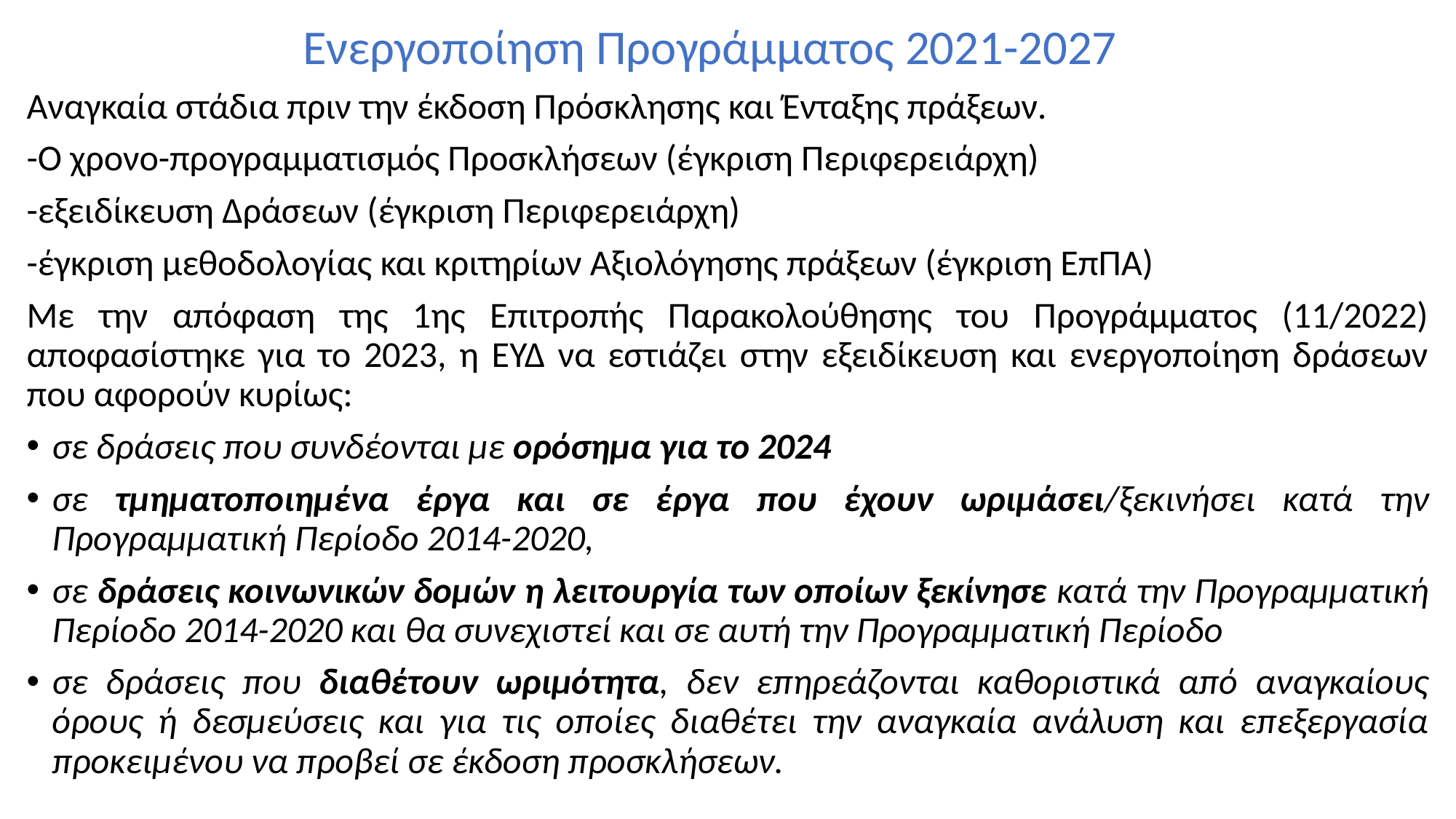

# Ενεργοποίηση Προγράμματος 2021-2027
Αναγκαία στάδια πριν την έκδοση Πρόσκλησης και Ένταξης πράξεων.
-Ο χρονο-προγραμματισμός Προσκλήσεων (έγκριση Περιφερειάρχη)
-εξειδίκευση Δράσεων (έγκριση Περιφερειάρχη)
-έγκριση μεθοδολογίας και κριτηρίων Αξιολόγησης πράξεων (έγκριση ΕπΠΑ)
Με την απόφαση της 1ης Επιτροπής Παρακολούθησης του Προγράμματος (11/2022) αποφασίστηκε για το 2023, η ΕΥΔ να εστιάζει στην εξειδίκευση και ενεργοποίηση δράσεων που αφορούν κυρίως:
σε δράσεις που συνδέονται με ορόσημα για το 2024
σε τμηματοποιημένα έργα και σε έργα που έχουν ωριμάσει/ξεκινήσει κατά την Προγραμματική Περίοδο 2014-2020,
σε δράσεις κοινωνικών δομών η λειτουργία των οποίων ξεκίνησε κατά την Προγραμματική Περίοδο 2014-2020 και θα συνεχιστεί και σε αυτή την Προγραμματική Περίοδο
σε δράσεις που διαθέτουν ωριμότητα, δεν επηρεάζονται καθοριστικά από αναγκαίους όρους ή δεσμεύσεις και για τις οποίες διαθέτει την αναγκαία ανάλυση και επεξεργασία προκειμένου να προβεί σε έκδοση προσκλήσεων.